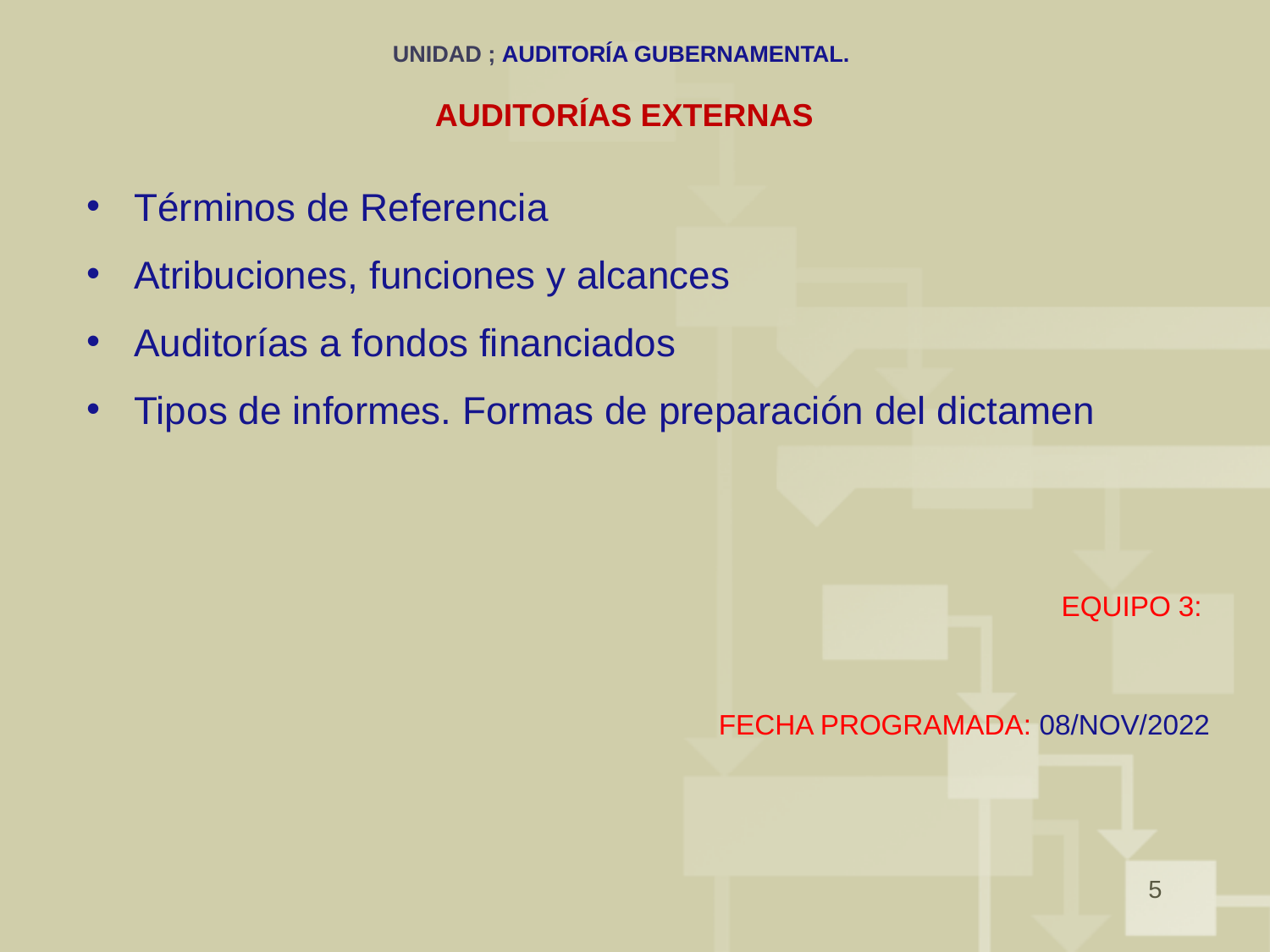

# UNIDAD ; AUDITORÍA GUBERNAMENTAL. AUDITORÍAS EXTERNAS
Términos de Referencia
Atribuciones, funciones y alcances
Auditorías a fondos financiados
Tipos de informes. Formas de preparación del dictamen

EQUIPO 3:

FECHA PROGRAMADA: 08/NOV/2022

5